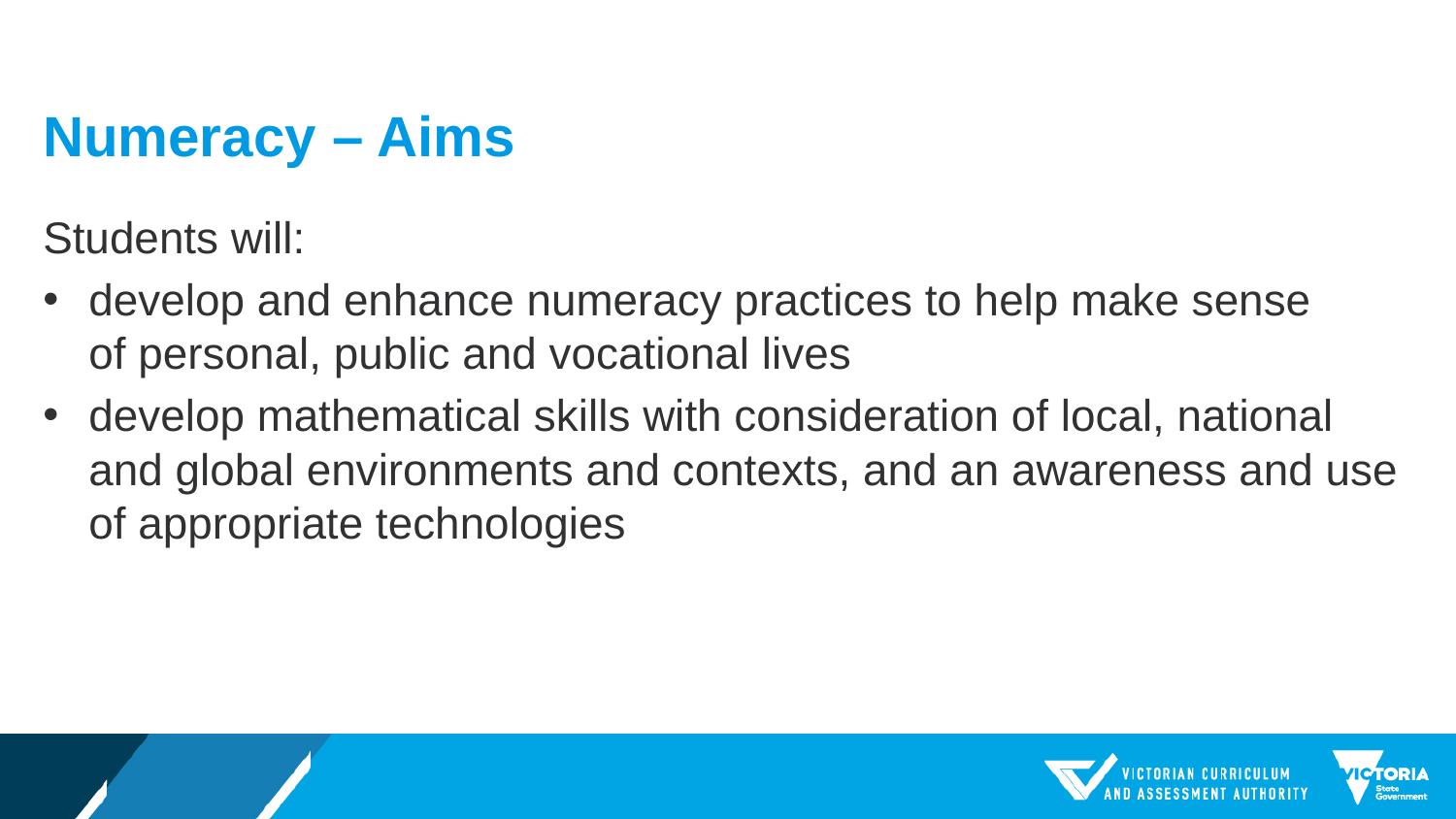

# Numeracy – Aims
Students will:
develop and enhance numeracy practices to help make sense of personal, public and vocational lives
develop mathematical skills with consideration of local, national and global environments and contexts, and an awareness and use of appropriate technologies